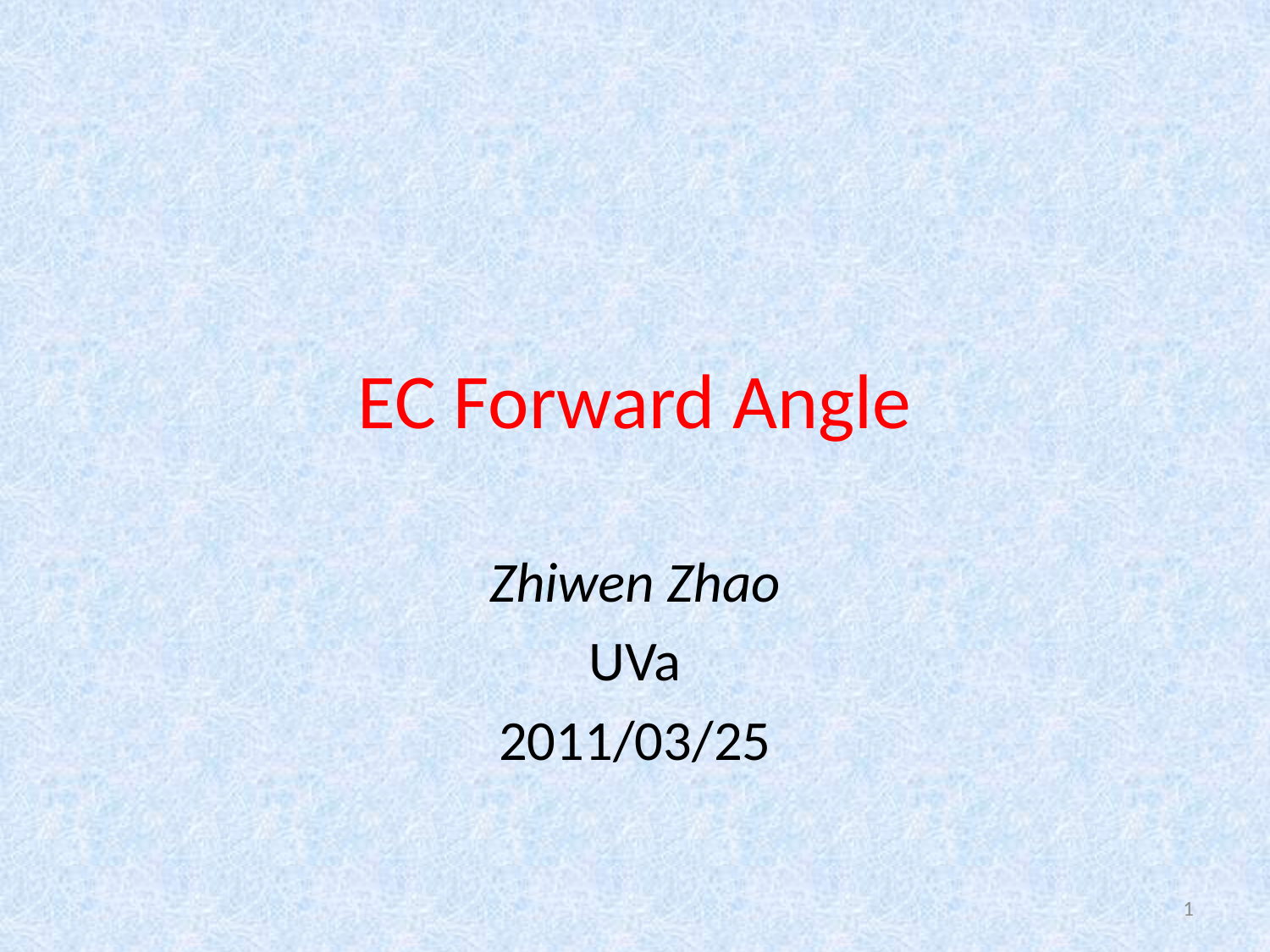

# EC Forward Angle
Zhiwen Zhao
UVa
2011/03/25

1